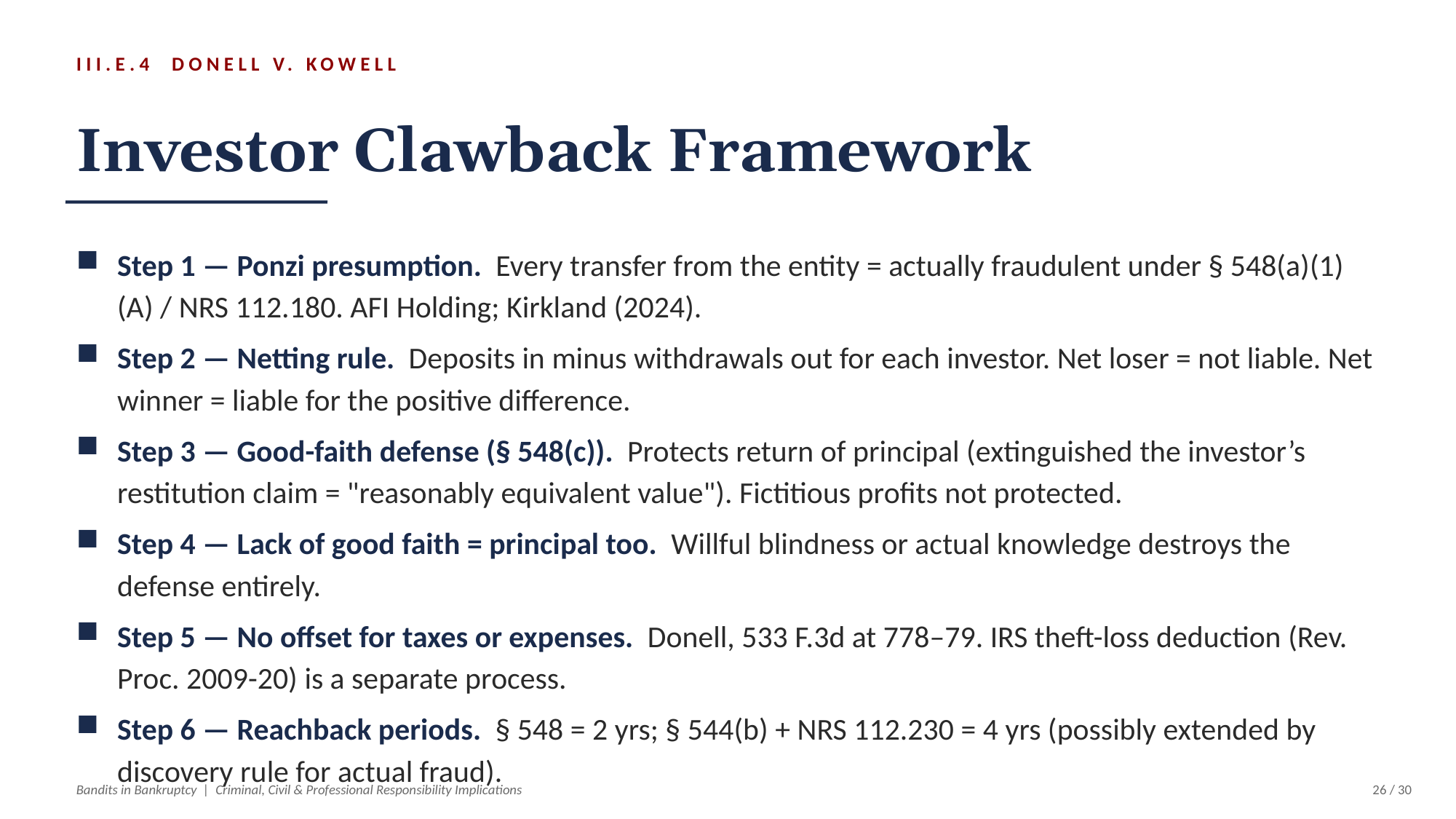

III.E.4  DONELL V. KOWELL
Investor Clawback Framework

Step 1 — Ponzi presumption.  Every transfer from the entity = actually fraudulent under § 548(a)(1)(A) / NRS 112.180. AFI Holding; Kirkland (2024).
Step 2 — Netting rule.  Deposits in minus withdrawals out for each investor. Net loser = not liable. Net winner = liable for the positive difference.
Step 3 — Good-faith defense (§ 548(c)).  Protects return of principal (extinguished the investor’s restitution claim = "reasonably equivalent value"). Fictitious profits not protected.
Step 4 — Lack of good faith = principal too.  Willful blindness or actual knowledge destroys the defense entirely.
Step 5 — No offset for taxes or expenses.  Donell, 533 F.3d at 778–79. IRS theft-loss deduction (Rev. Proc. 2009-20) is a separate process.
Step 6 — Reachback periods.  § 548 = 2 yrs; § 544(b) + NRS 112.230 = 4 yrs (possibly extended by discovery rule for actual fraud).
Bandits in Bankruptcy  |  Criminal, Civil & Professional Responsibility Implications
26 / 30